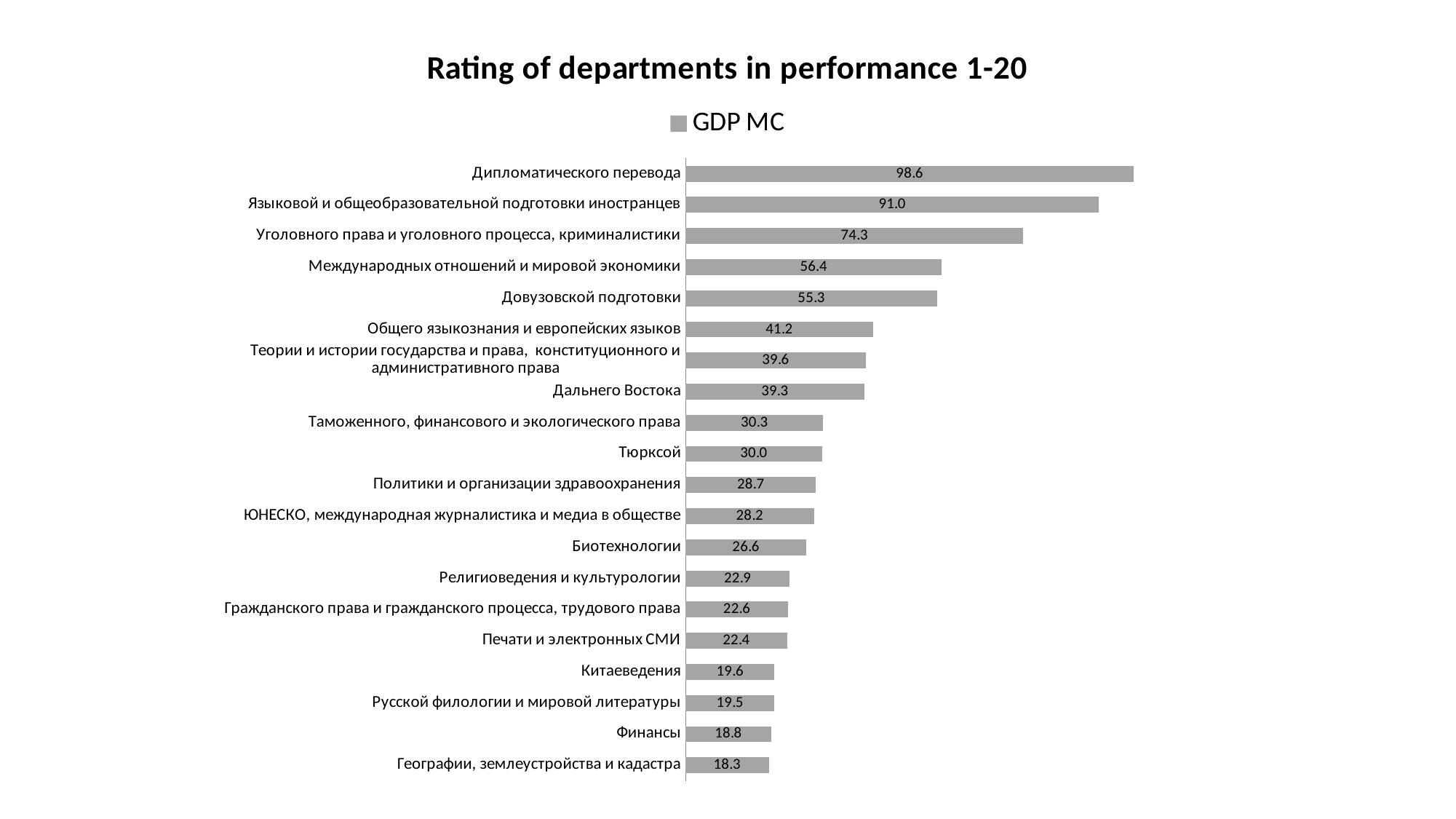

### Chart: Rating of departments in performance 1-20

| Category | GDP МС |
|---|---|
| Дипломатического перевода | 98.61111111111111 |
| Языковой и общеобразовательной подготовки иностранцев | 90.95634095634097 |
| Уголовного права и уголовного процесса, криминалистики | 74.30441898527006 |
| Международных отношений и мировой экономики | 56.3758389261745 |
| Довузовской подготовки | 55.34688466637208 |
| Общего языкознания и европейских языков | 41.246684350132625 |
| Теории и истории государства и права,  конституционного и административного права | 39.603960396039604 |
| Дальнего Востока | 39.296284117066755 |
| Таможенного, финансового и экологического права | 30.2763315979175 |
| Тюрксой | 30.00577034045009 |
| Политики и организации здравоохранения | 28.685897435897434 |
| ЮНЕСКО, международная журналистика и медиа в обществе | 28.22683030046551 |
| Биотехнологии | 26.577219526120466 |
| Религиоведения и культурологии | 22.920203735144312 |
| Гражданского права и гражданского процесса, трудового права | 22.574538570752484 |
| Печати и электронных СМИ | 22.382671480144406 |
| Китаеведения | 19.564288765484836 |
| Русской филологии и мировой литературы | 19.546611149664585 |
| Финансы | 18.796592119275825 |
| Географии, землеустройства и кадастра | 18.31357048748353 |